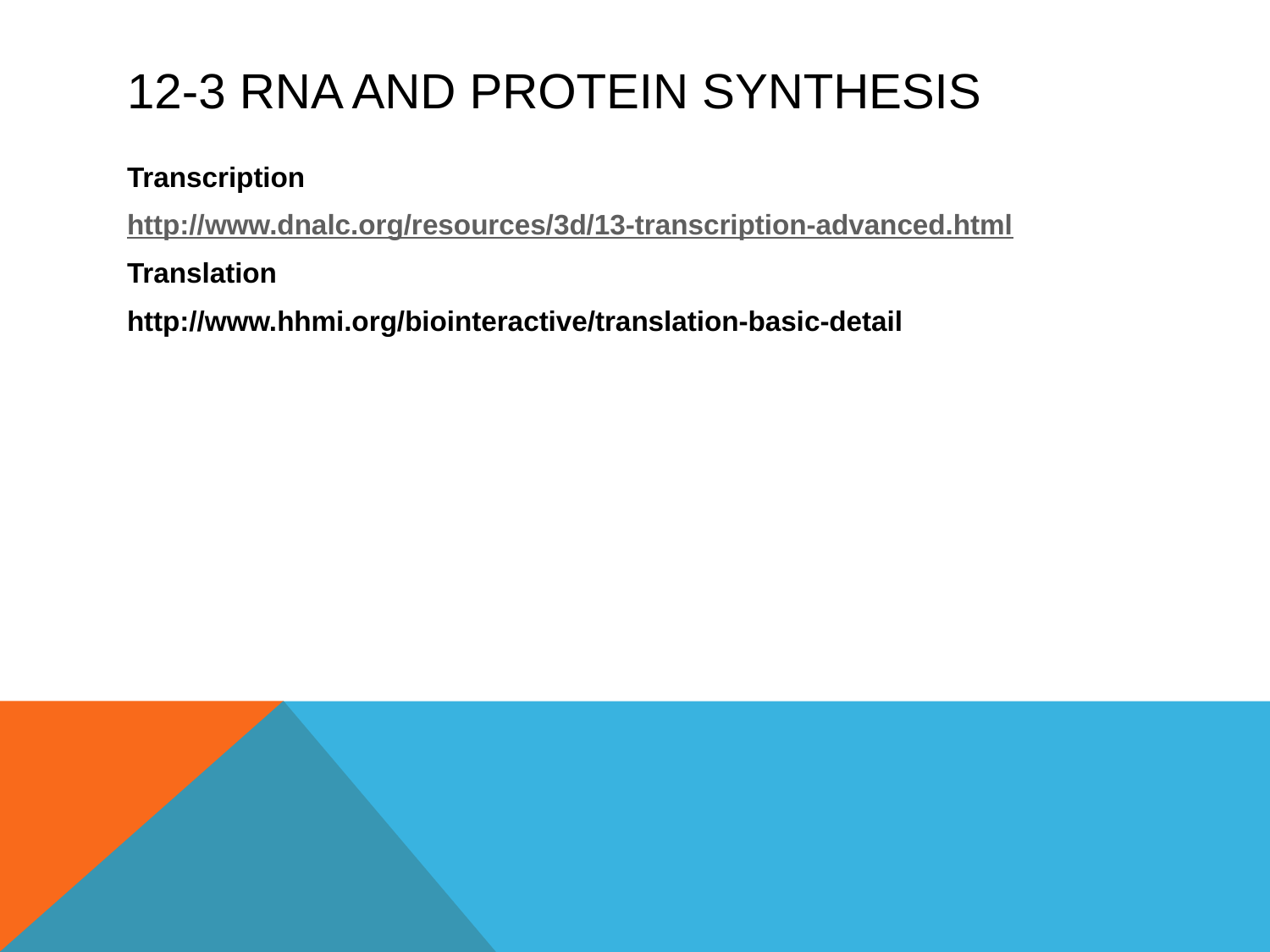

# 12-3 RNA and protein synthesis
Transcription
http://www.dnalc.org/resources/3d/13-transcription-advanced.html
Translation
http://www.hhmi.org/biointeractive/translation-basic-detail